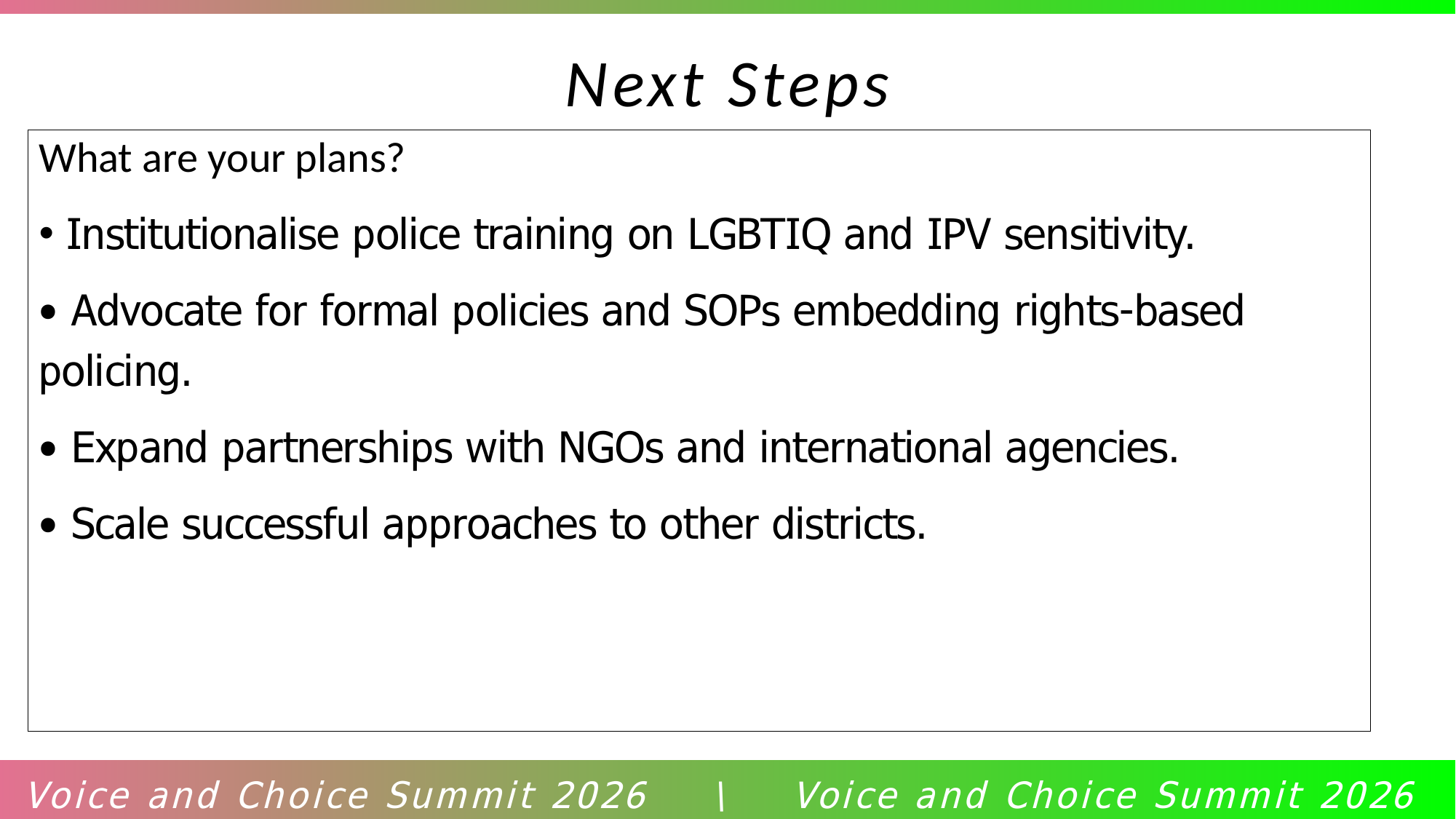

Next Steps
What are your plans?
Institutionalise police training on LGBTIQ and IPV sensitivity.
• Advocate for formal policies and SOPs embedding rights-based policing.
• Expand partnerships with NGOs and international agencies.
• Scale successful approaches to other districts.

Voice and Choice Summit 2026    \    Voice and Choice Summit 2026